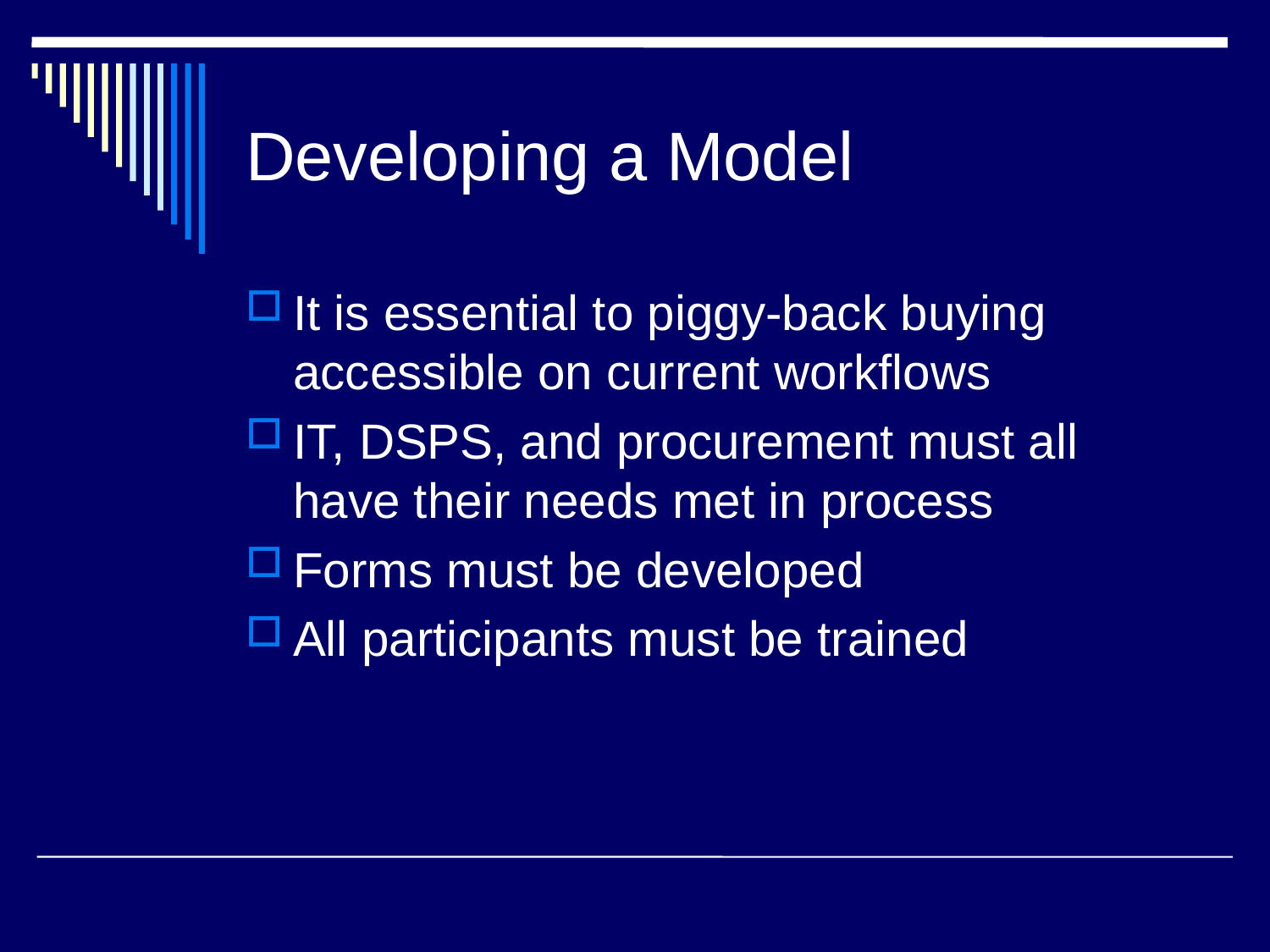

Developing a Model
It is essential to piggy-back buying accessible on current workflows
IT, DSPS, and procurement must all have their needs met in process
Forms must be developed
All participants must be trained